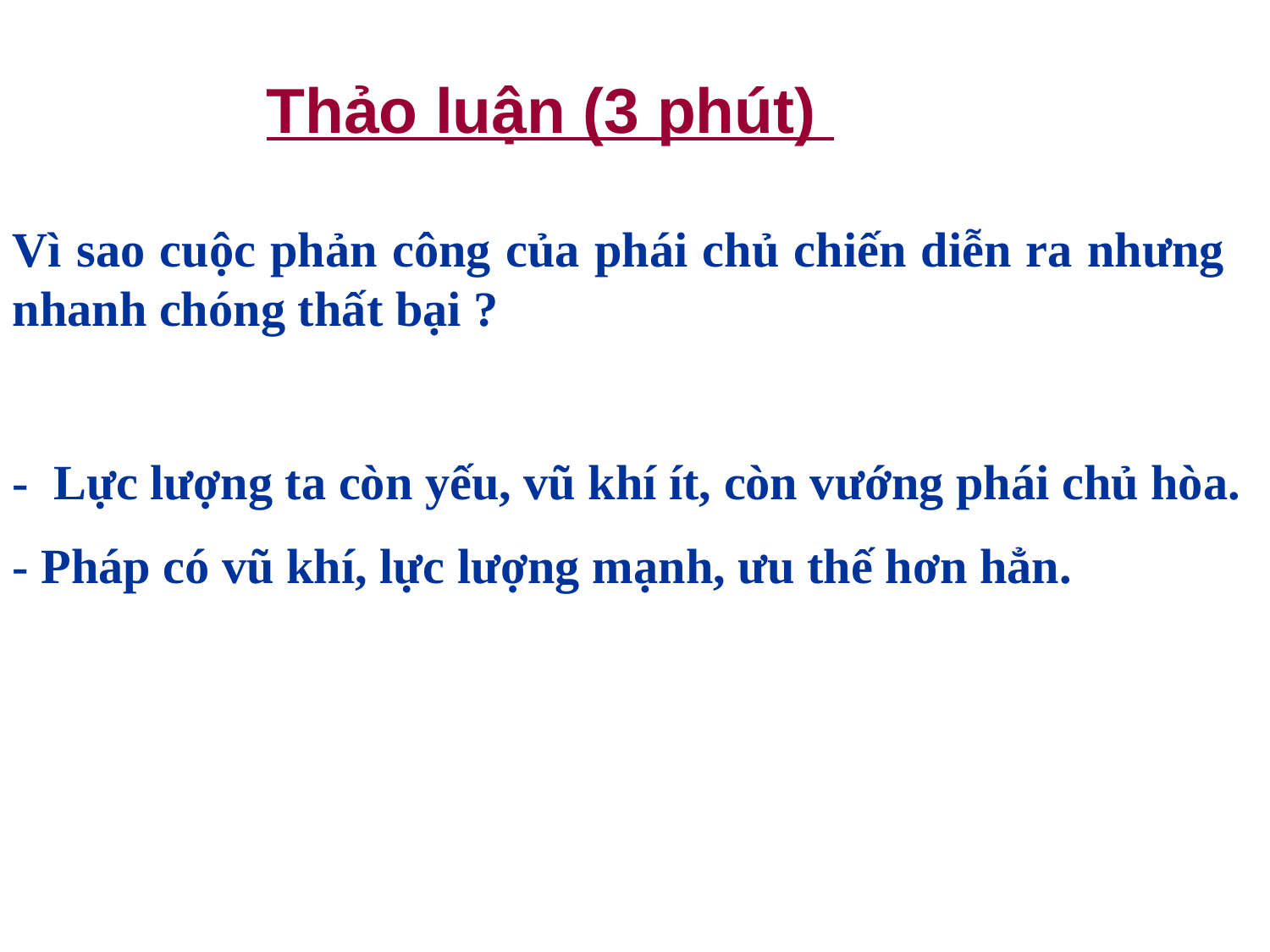

Thảo luận (3 phút)
Vì sao cuộc phản công của phái chủ chiến diễn ra nhưng nhanh chóng thất bại ?

-  Lực lượng ta còn yếu, vũ khí ít, còn vướng phái chủ hòa.
- Pháp có vũ khí, lực lượng mạnh, ưu thế hơn hẳn.